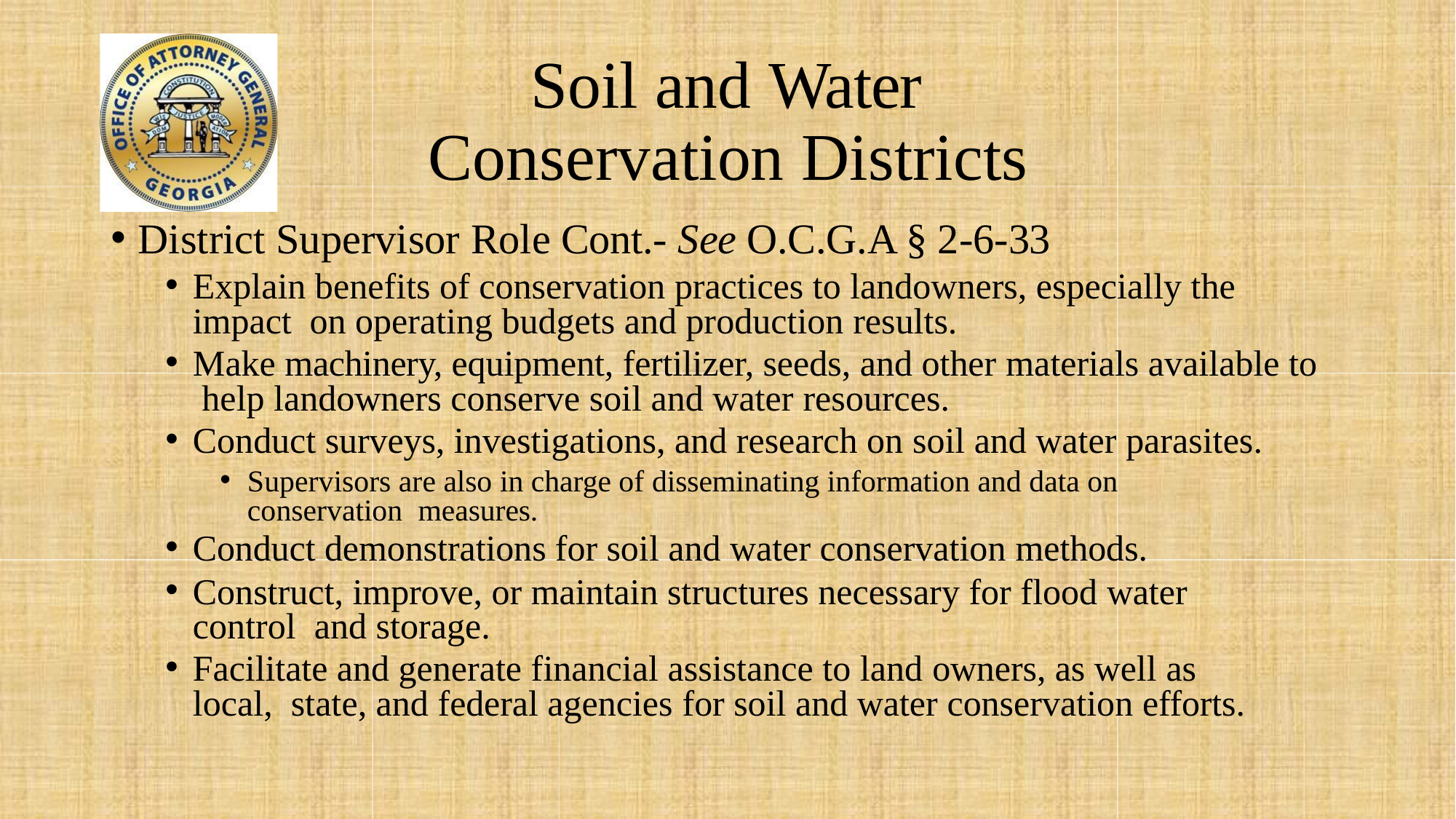

# Soil and Water  Conservation Districts
District Supervisor Role Cont.- See O.C.G.A § 2-6-33
Explain benefits of conservation practices to landowners, especially the impact  on operating budgets and production results.
Make machinery, equipment, fertilizer, seeds, and other materials available to  help landowners conserve soil and water resources.
Conduct surveys, investigations, and research on soil and water parasites.
Supervisors are also in charge of disseminating information and data on conservation  measures.
Conduct demonstrations for soil and water conservation methods.
Construct, improve, or maintain structures necessary for flood water control  and storage.
Facilitate and generate financial assistance to land owners, as well as local,  state, and federal agencies for soil and water conservation efforts.